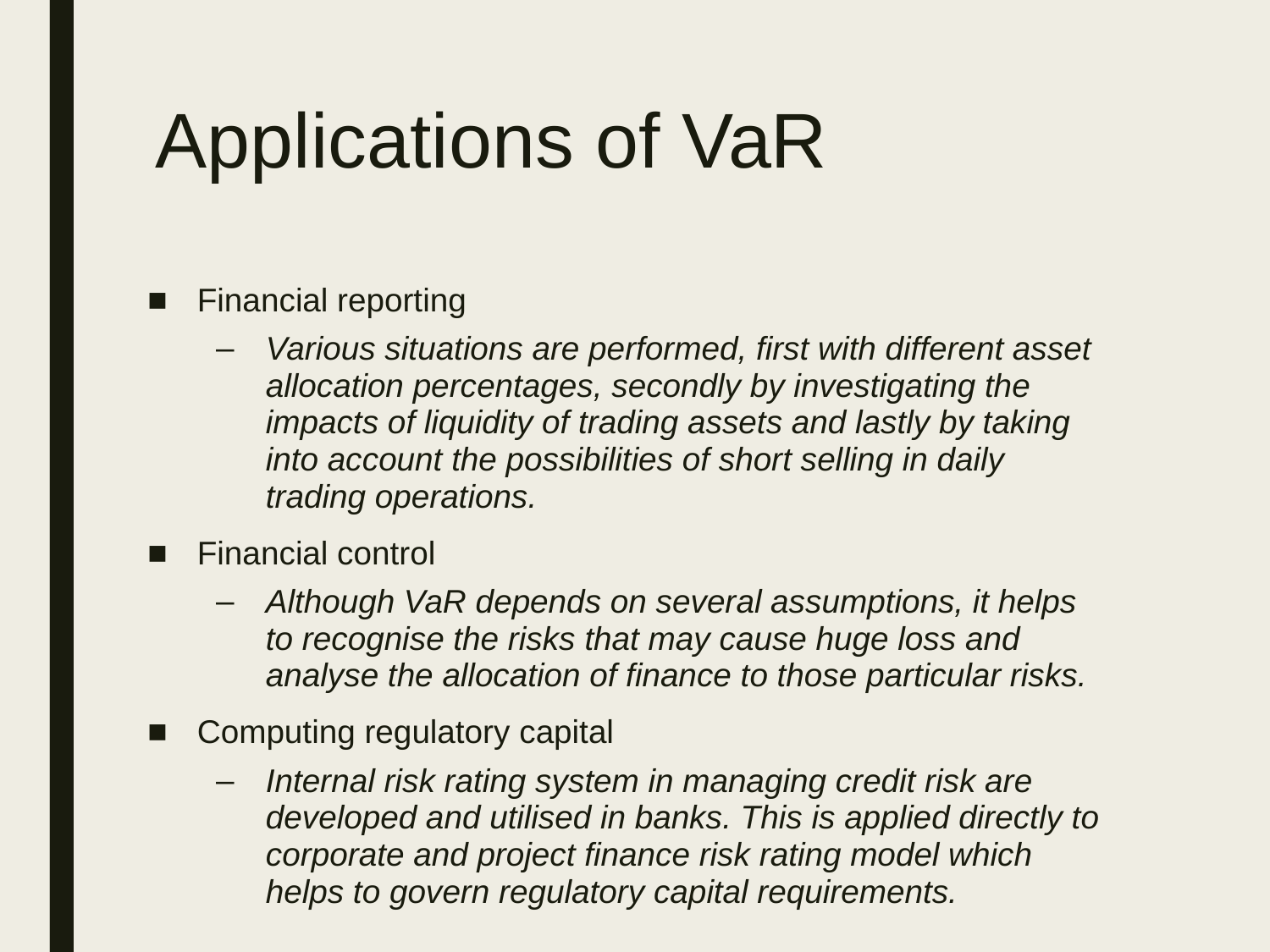

# Applications of VaR
Financial reporting
Various situations are performed, first with different asset allocation percentages, secondly by investigating the impacts of liquidity of trading assets and lastly by taking into account the possibilities of short selling in daily trading operations.
Financial control
Although VaR depends on several assumptions, it helps to recognise the risks that may cause huge loss and analyse the allocation of finance to those particular risks.
Computing regulatory capital
Internal risk rating system in managing credit risk are developed and utilised in banks. This is applied directly to corporate and project finance risk rating model which helps to govern regulatory capital requirements.